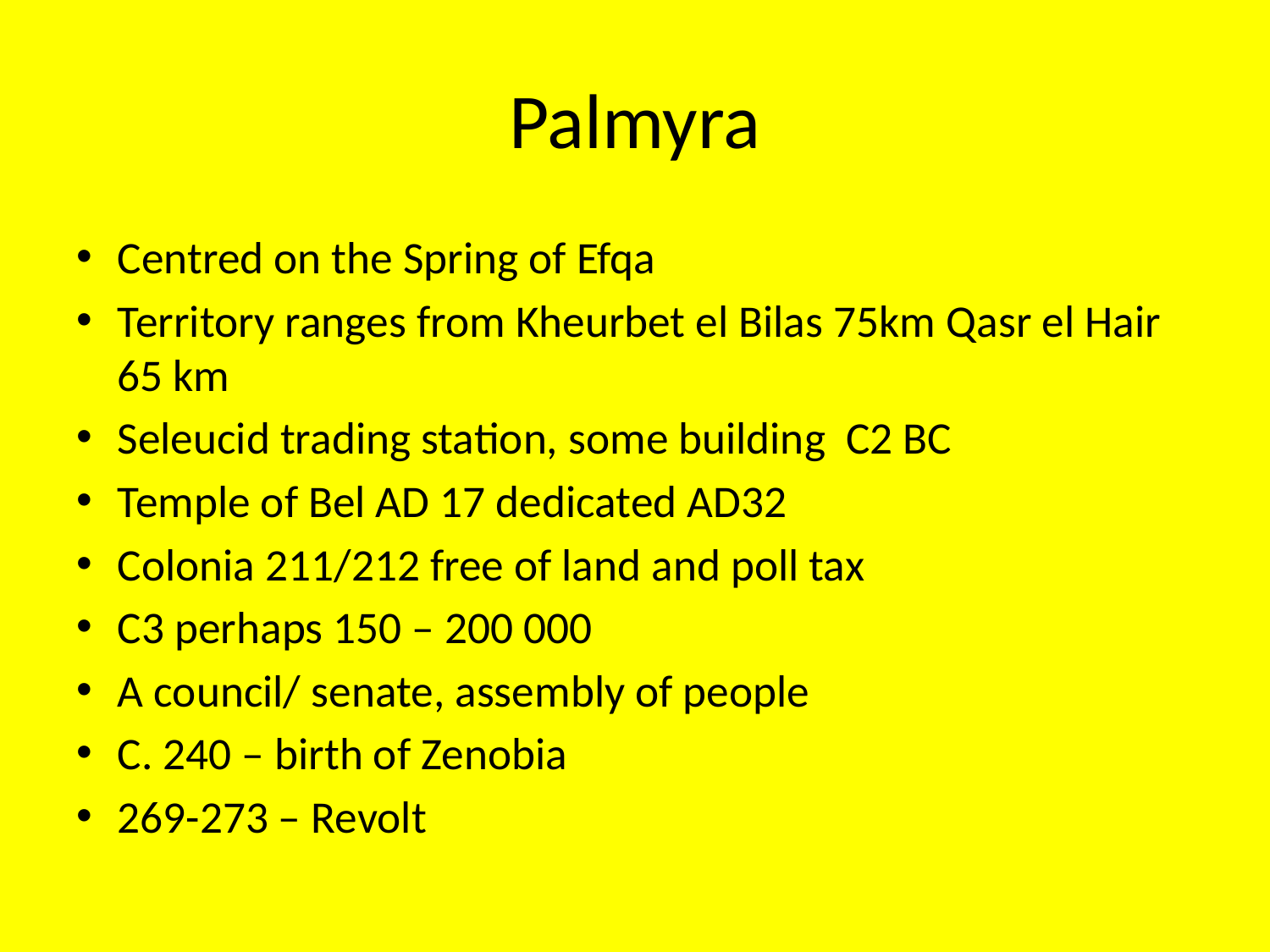

# Palmyra
Centred on the Spring of Efqa
Territory ranges from Kheurbet el Bilas 75km Qasr el Hair 65 km
Seleucid trading station, some building  C2 BC
Temple of Bel AD 17 dedicated AD32
Colonia 211/212 free of land and poll tax
C3 perhaps 150 – 200 000
A council/ senate, assembly of people
C. 240 – birth of Zenobia
269-273 – Revolt